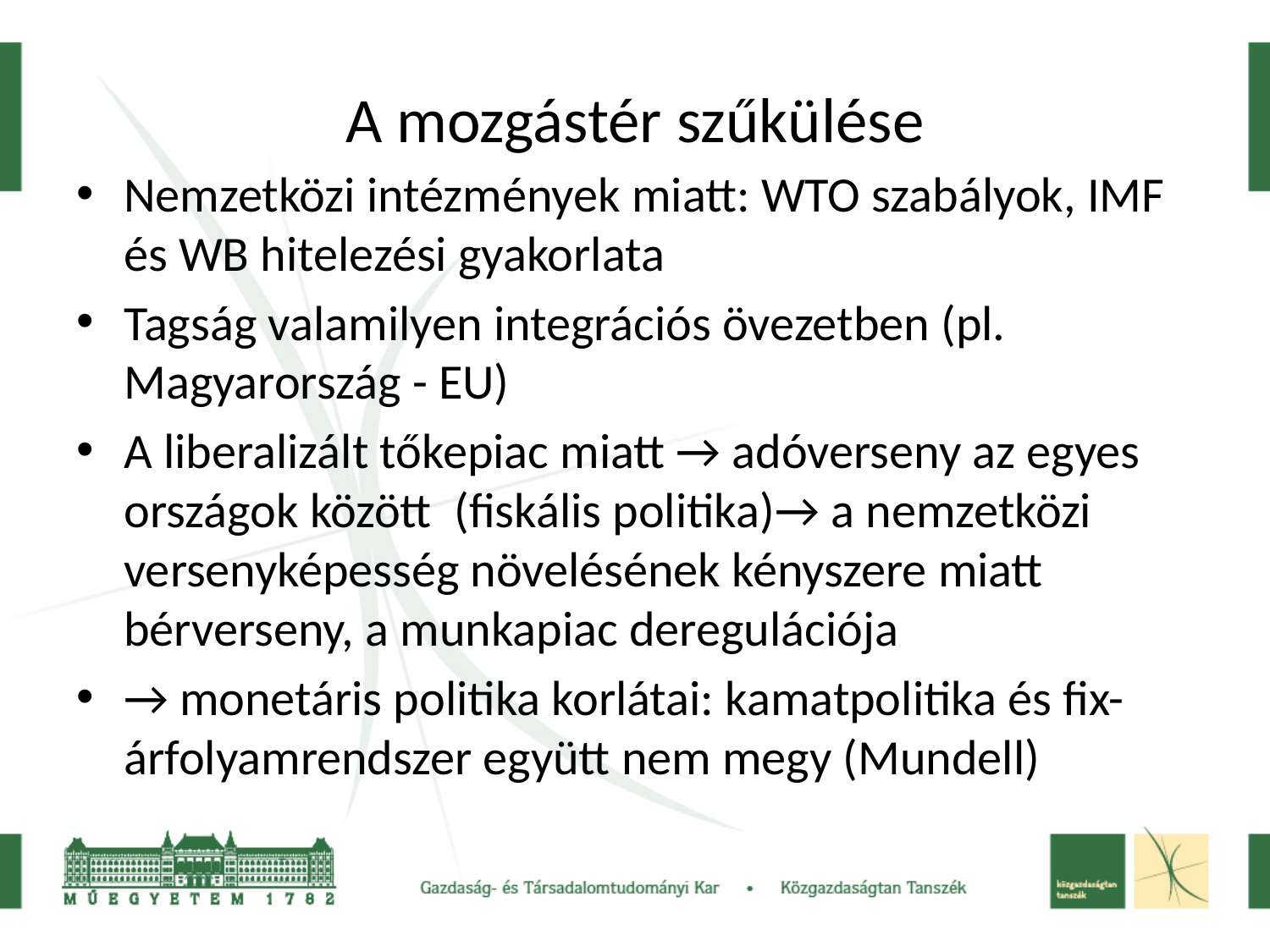

# A mozgástér szűkülése
Nemzetközi intézmények miatt: WTO szabályok, IMF és WB hitelezési gyakorlata
Tagság valamilyen integrációs övezetben (pl. Magyarország - EU)
A liberalizált tőkepiac miatt → adóverseny az egyes országok között  (fiskális politika)→ a nemzetközi versenyképesség növelésének kényszere miatt bérverseny, a munkapiac deregulációja
→ monetáris politika korlátai: kamatpolitika és fix-árfolyamrendszer együtt nem megy (Mundell)